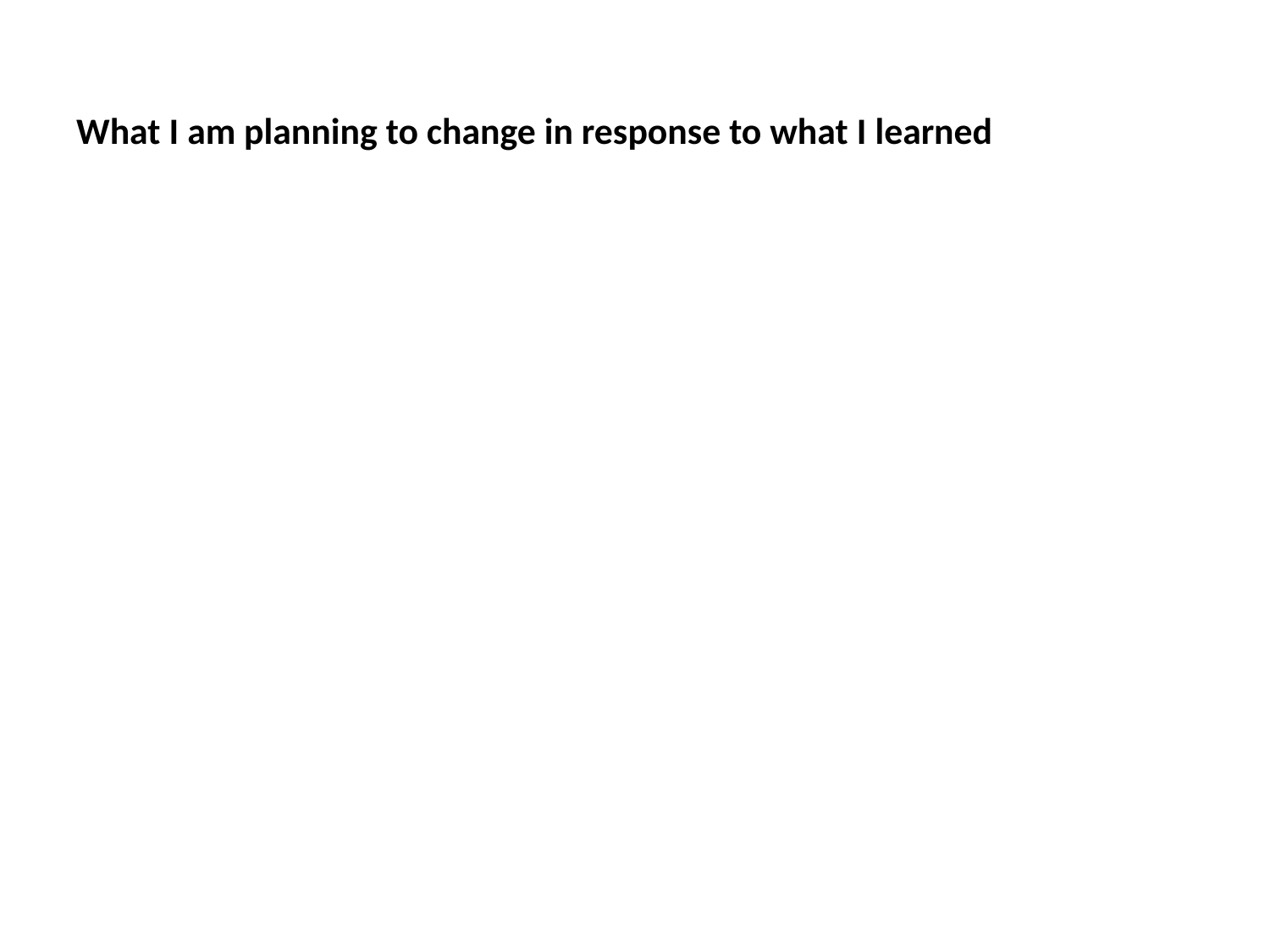

# Key Component #3: Data Transparency!
What I am planning to change in response to what I learned